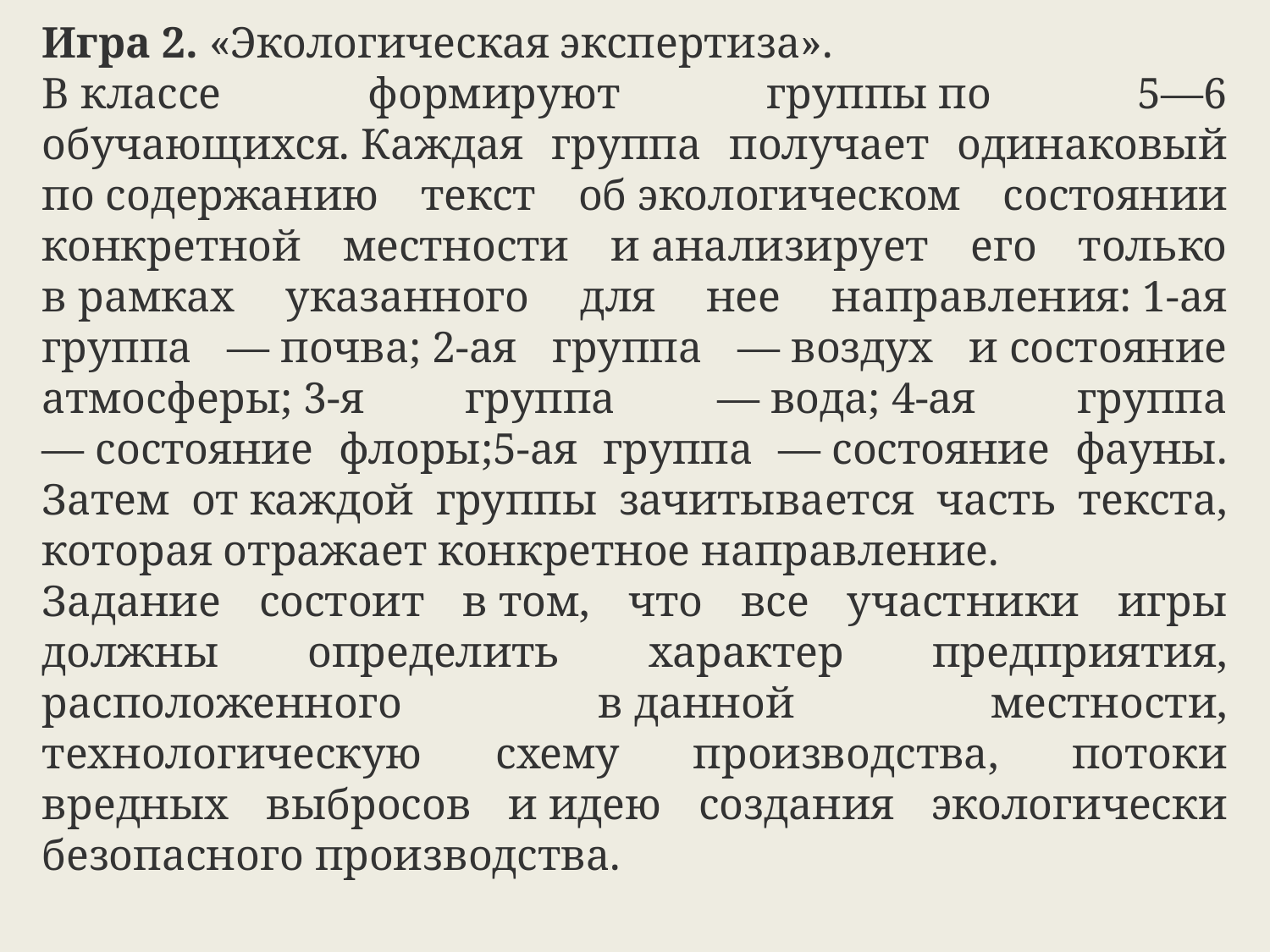

Игра 2. «Экологическая экспертиза».
В классе формируют группы по 5—6 обучающихся. Каждая группа получает одинаковый по содержанию текст об экологическом состоянии конкретной местности и анализирует его только в рамках указанного для нее направления: 1-ая группа — почва; 2-ая группа — воздух и состояние атмосферы; 3-я группа — вода; 4-ая группа — состояние флоры;5-ая группа — состояние фауны. Затем от каждой группы зачитывается часть текста, которая отражает конкретное направление.
Задание состоит в том, что все участники игры должны определить характер предприятия, расположенного в данной местности, технологическую схему производства, потоки вредных выбросов и идею создания экологически безопасного производства.